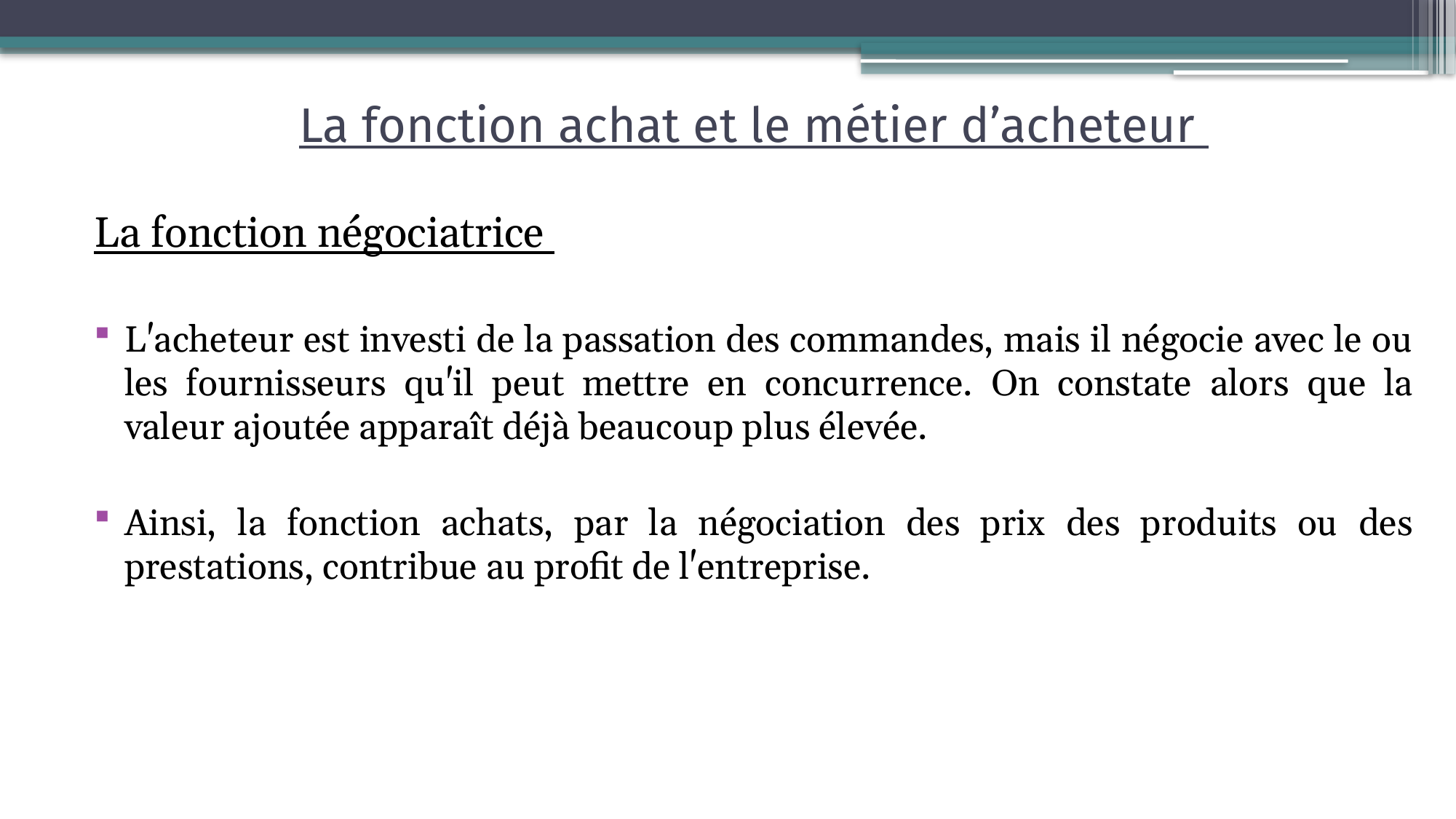

La fonction achat et le métier d’acheteur

La fonction négociatrice

L'acheteur est investi de la passation des commandes, mais il négocie avec le ou les fournisseurs qu'il peut mettre en concurrence. On constate alors que la valeur ajoutée apparaît déjà beaucoup plus élevée.

Ainsi, la fonction achats, par la négociation des prix des produits ou des prestations, contribue au profit de l'entreprise.